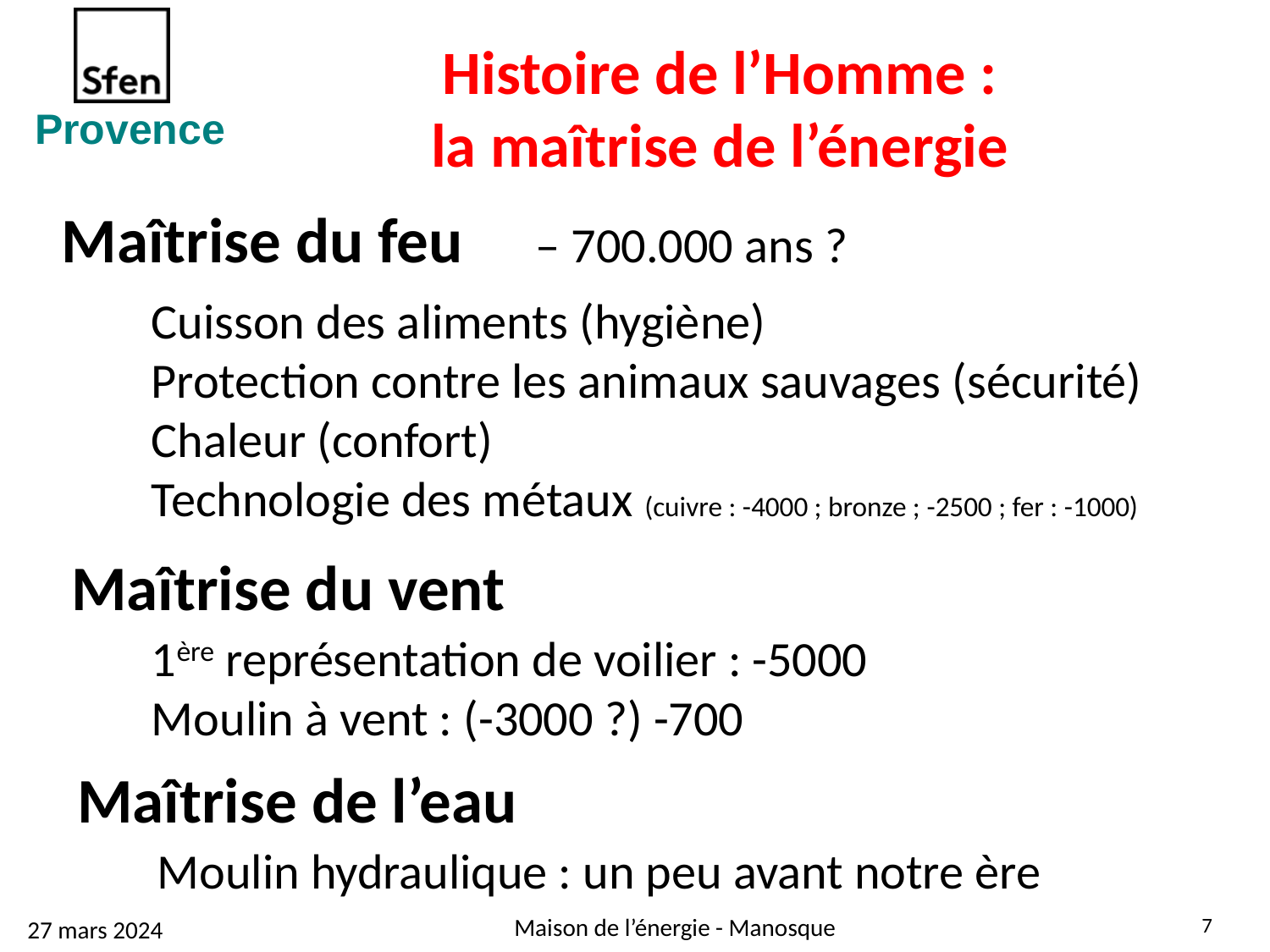

# Histoire de l’Homme : la maîtrise de l’énergie
Maîtrise du feu     – 700.000 ans ?
Cuisson des aliments (hygiène)
Protection contre les animaux sauvages (sécurité)
Chaleur (confort)
Technologie des métaux (cuivre : -4000 ; bronze ; -2500 ; fer : -1000)
Maîtrise du vent
1ère représentation de voilier : -5000
Moulin à vent : (-3000 ?) -700
Maîtrise de l’eau
Moulin hydraulique : un peu avant notre ère
7